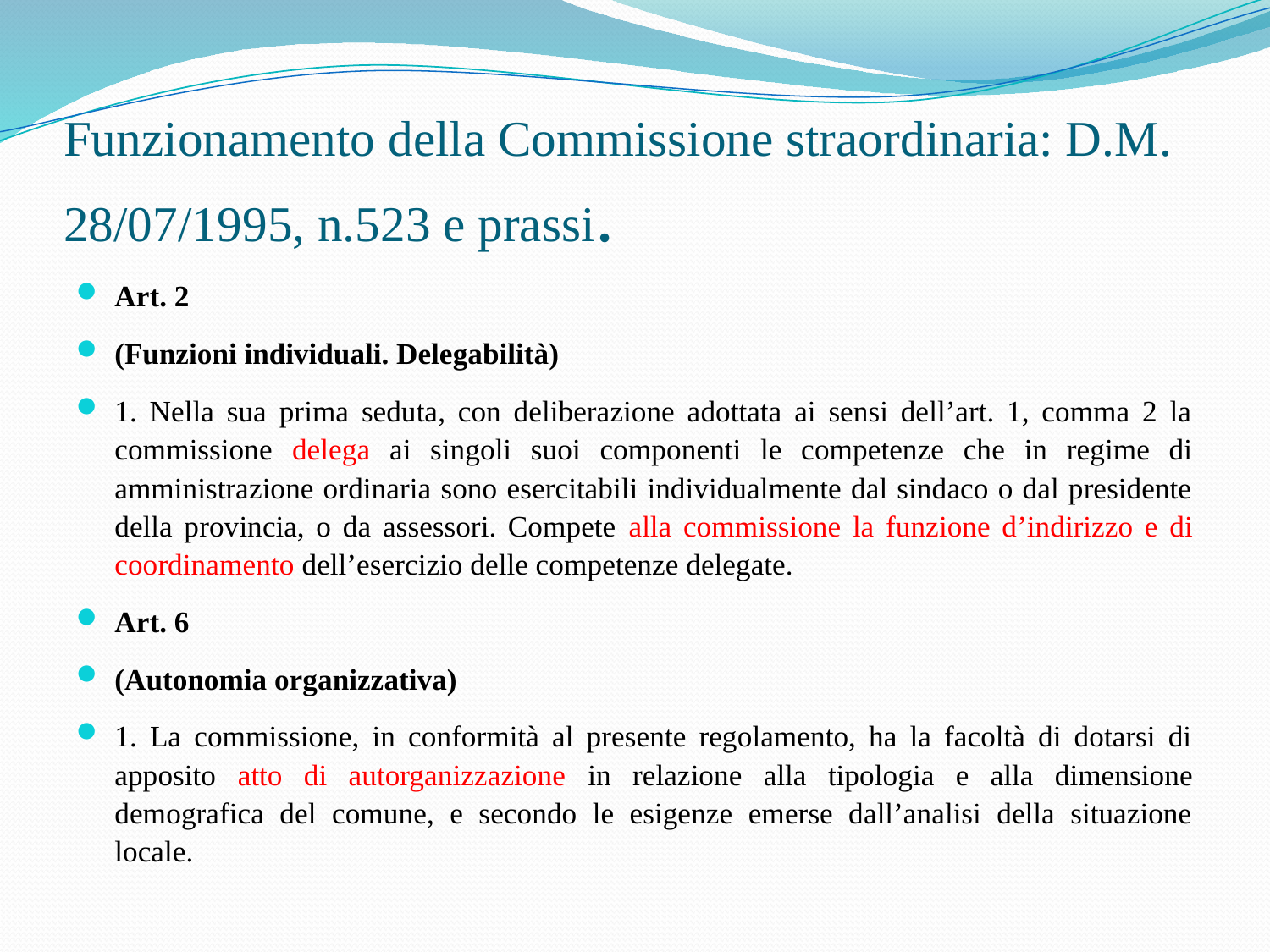

# Funzionamento della Commissione straordinaria: D.M. 28/07/1995, n.523 e prassi.
Art. 2
(Funzioni individuali. Delegabilità)
1. Nella sua prima seduta, con deliberazione adottata ai sensi dell’art. 1, comma 2 la commissione delega ai singoli suoi componenti le competenze che in regime di amministrazione ordinaria sono esercitabili individualmente dal sindaco o dal presidente della provincia, o da assessori. Compete alla commissione la funzione d’indirizzo e di coordinamento dell’esercizio delle competenze delegate.
Art. 6
(Autonomia organizzativa)
1. La commissione, in conformità al presente regolamento, ha la facoltà di dotarsi di apposito atto di autorganizzazione in relazione alla tipologia e alla dimensione demografica del comune, e secondo le esigenze emerse dall’analisi della situazione locale.